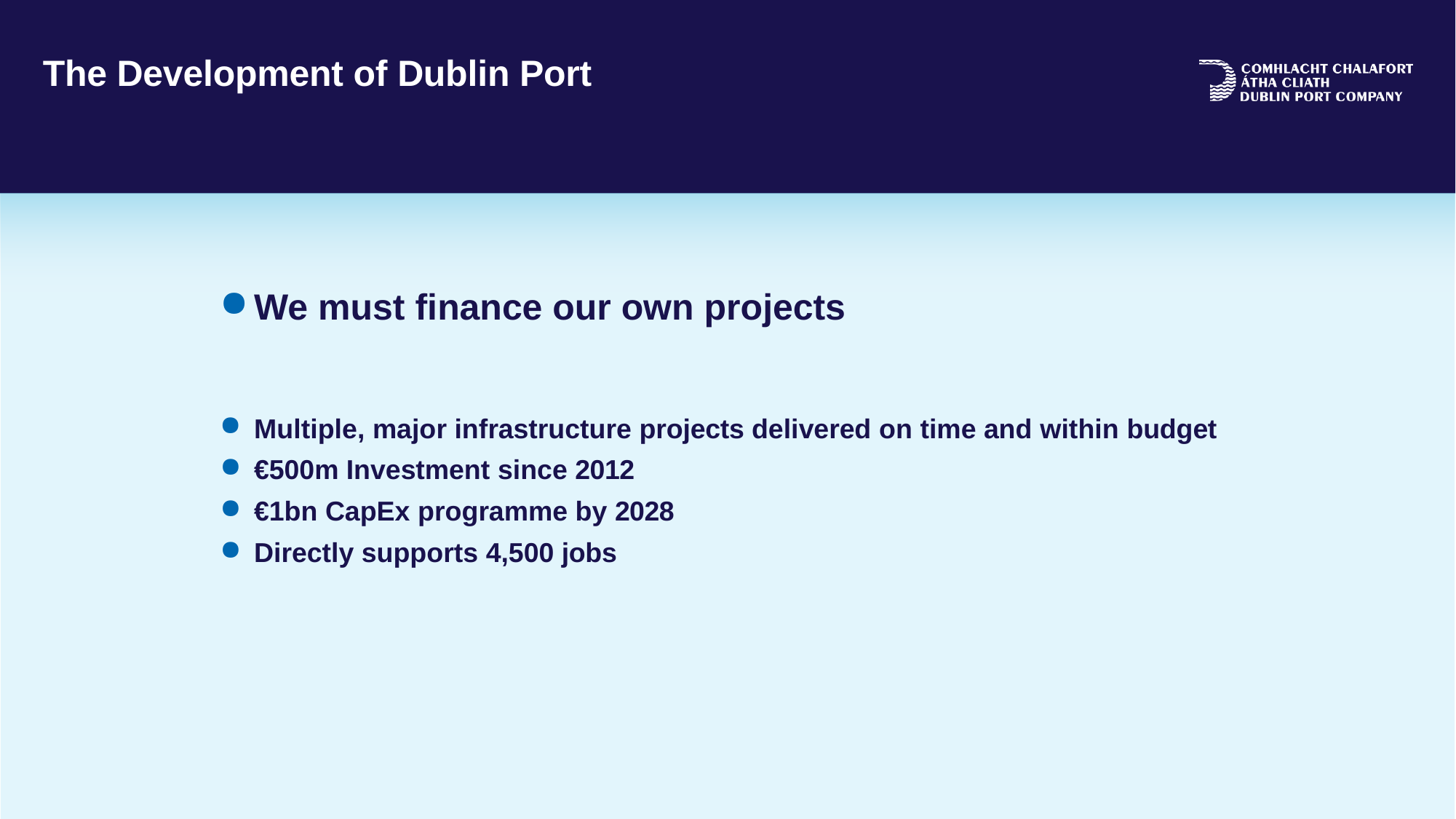

# The Development of Dublin Port
We must finance our own projects
Multiple, major infrastructure projects delivered on time and within budget
€500m Investment since 2012
€1bn CapEx programme by 2028
Directly supports 4,500 jobs